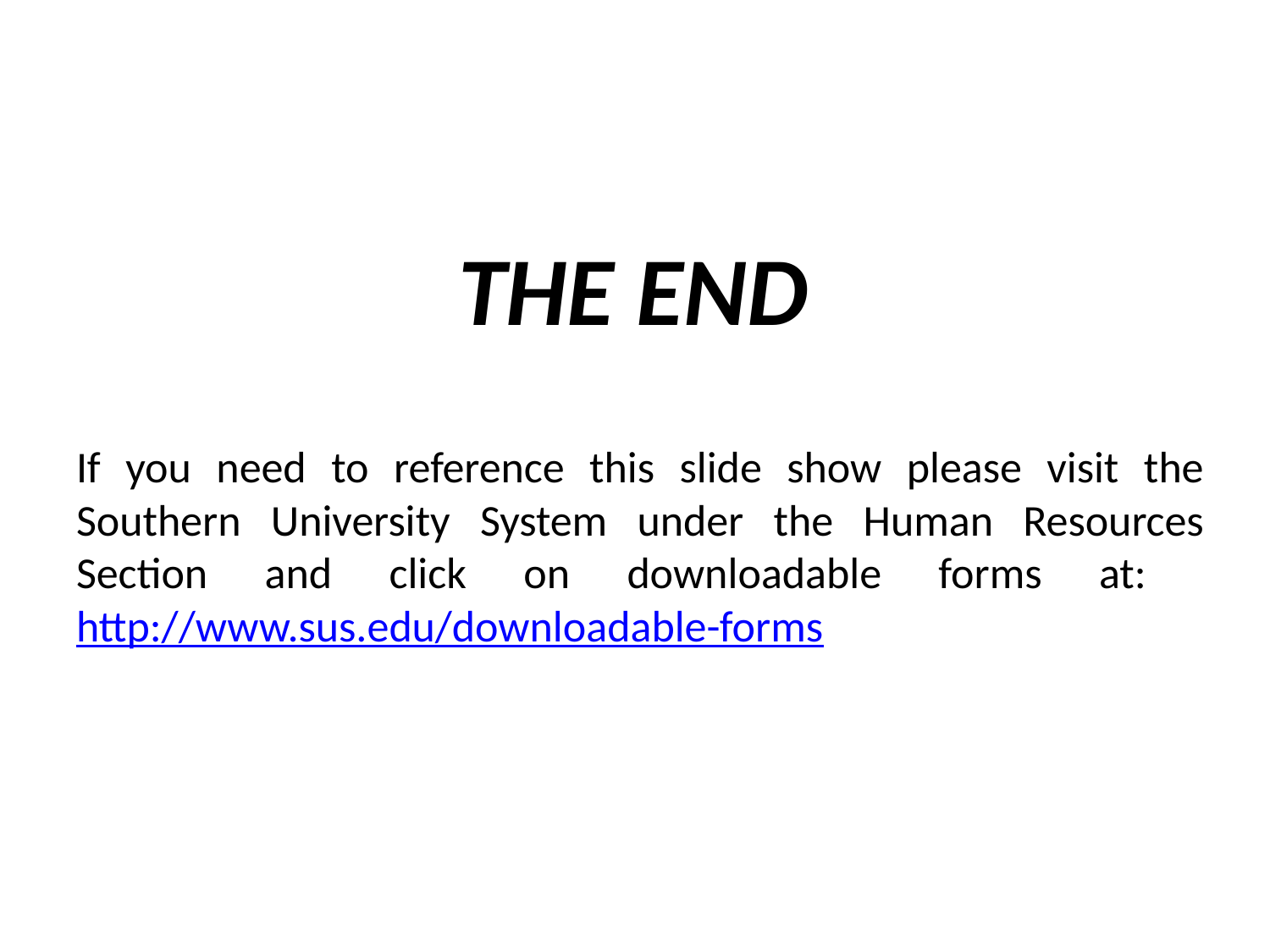

THE END
# If you need to reference this slide show please visit the Southern University System under the Human Resources Section and click on downloadable forms at:  http://www.sus.edu/downloadable-forms